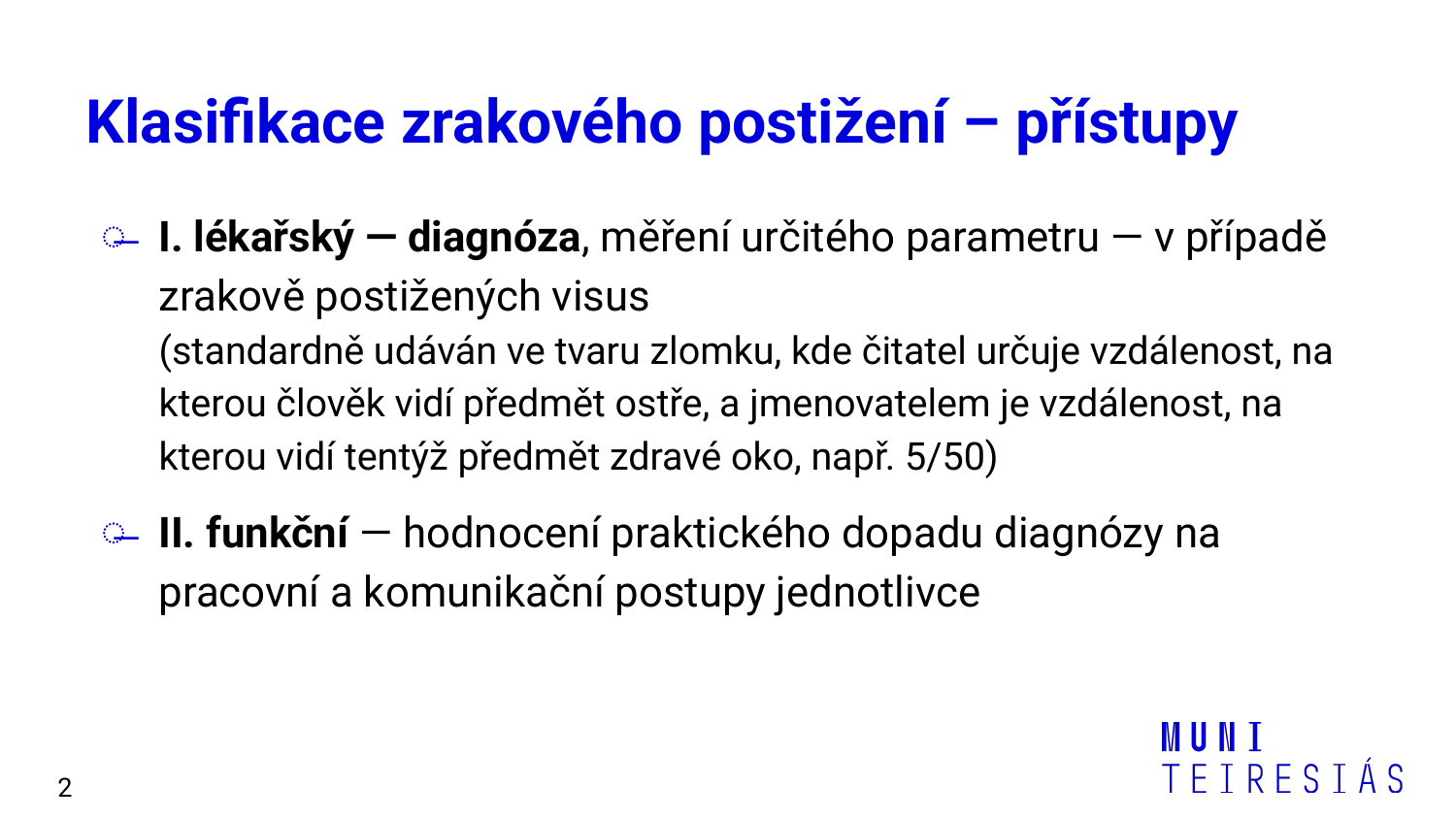

# Klasifikace zrakového postižení – přístupy
I. lékařský — diagnóza, měření určitého parametru — v případě zrakově postižených visus
(standardně udáván ve tvaru zlomku, kde čitatel určuje vzdálenost, na kterou člověk vidí předmět ostře, a jmenovatelem je vzdálenost, na kterou vidí tentýž předmět zdravé oko, např. 5/50)
II. funkční — hodnocení praktického dopadu diagnózy na pracovní a komunikační postupy jednotlivce
2